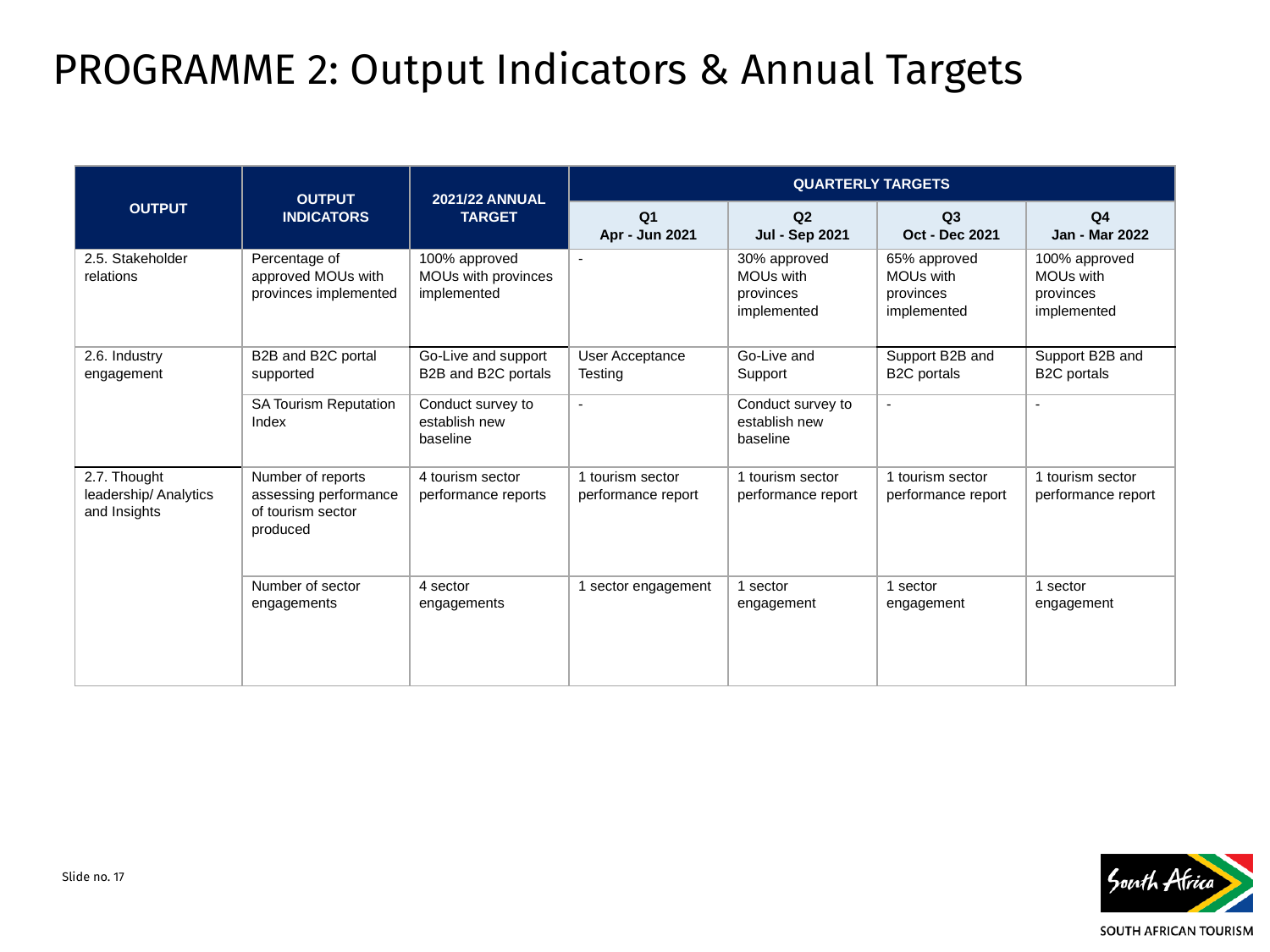

# PROGRAMME 2: Output Indicators & Annual Targets
| OUTPUT | OUTPUT INDICATORS | 2021/22 ANNUAL TARGET | QUARTERLY TARGETS |  |  |  |
| --- | --- | --- | --- | --- | --- | --- |
|  |  |  | Q1 Apr - Jun 2021 | Q2 Jul - Sep 2021 | Q3 Oct - Dec 2021 | Q4 Jan - Mar 2022 |
| 2.5. Stakeholder relations | Percentage of approved MOUs with provinces implemented | 100% approved MOUs with provinces implemented | - | 30% approved MOUs with provinces implemented | 65% approved MOUs with provinces implemented | 100% approved MOUs with provinces implemented |
| 2.6. Industry engagement | B2B and B2C portal supported | Go-Live and support B2B and B2C portals | User Acceptance Testing | Go-Live and Support | Support B2B and B2C portals | Support B2B and B2C portals |
|  | SA Tourism Reputation Index | Conduct survey to establish new baseline | - | Conduct survey to establish new baseline | - | - |
| 2.7. Thought leadership/ Analytics and Insights | Number of reports assessing performance of tourism sector produced | 4 tourism sector performance reports | 1 tourism sector performance report | 1 tourism sector performance report | 1 tourism sector performance report | 1 tourism sector performance report |
|  | Number of sector engagements | 4 sector engagements | 1 sector engagement | 1 sector engagement | 1 sector engagement | 1 sector engagement |